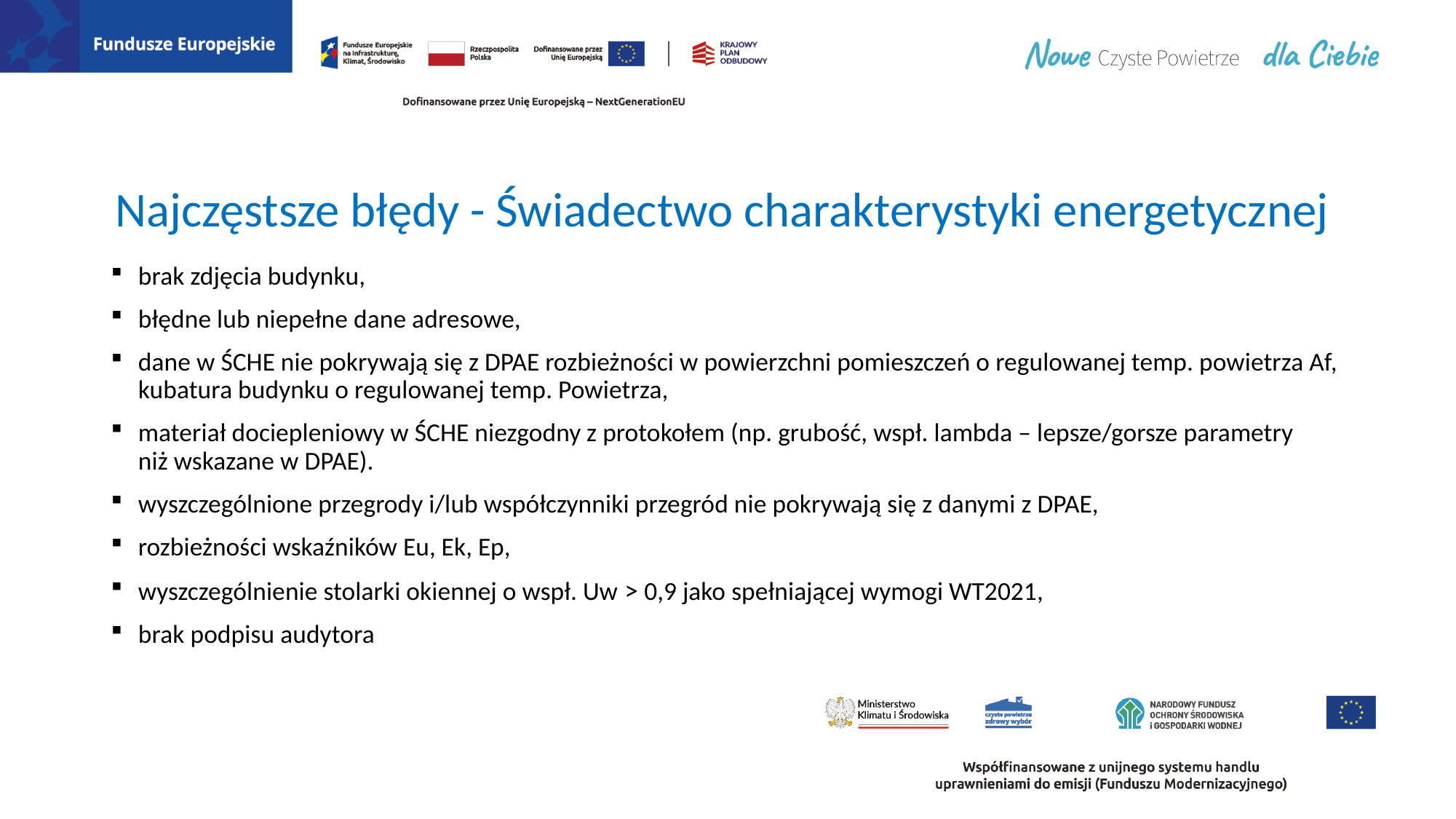

# Najczęstsze błędy - Świadectwo charakterystyki energetycznej
brak zdjęcia budynku,
błędne lub niepełne dane adresowe,
dane w ŚCHE nie pokrywają się z DPAE rozbieżności w powierzchni pomieszczeń o regulowanej temp. powietrza Af, kubatura budynku o regulowanej temp. Powietrza,
materiał dociepleniowy w ŚCHE niezgodny z protokołem (np. grubość, wspł. lambda – lepsze/gorsze parametry
niż wskazane w DPAE).
wyszczególnione przegrody i/lub współczynniki przegród nie pokrywają się z danymi z DPAE,
rozbieżności wskaźników Eu, Ek, Ep,
wyszczególnienie stolarki okiennej o wspł. Uw > 0,9 jako spełniającej wymogi WT2021,
brak podpisu audytora